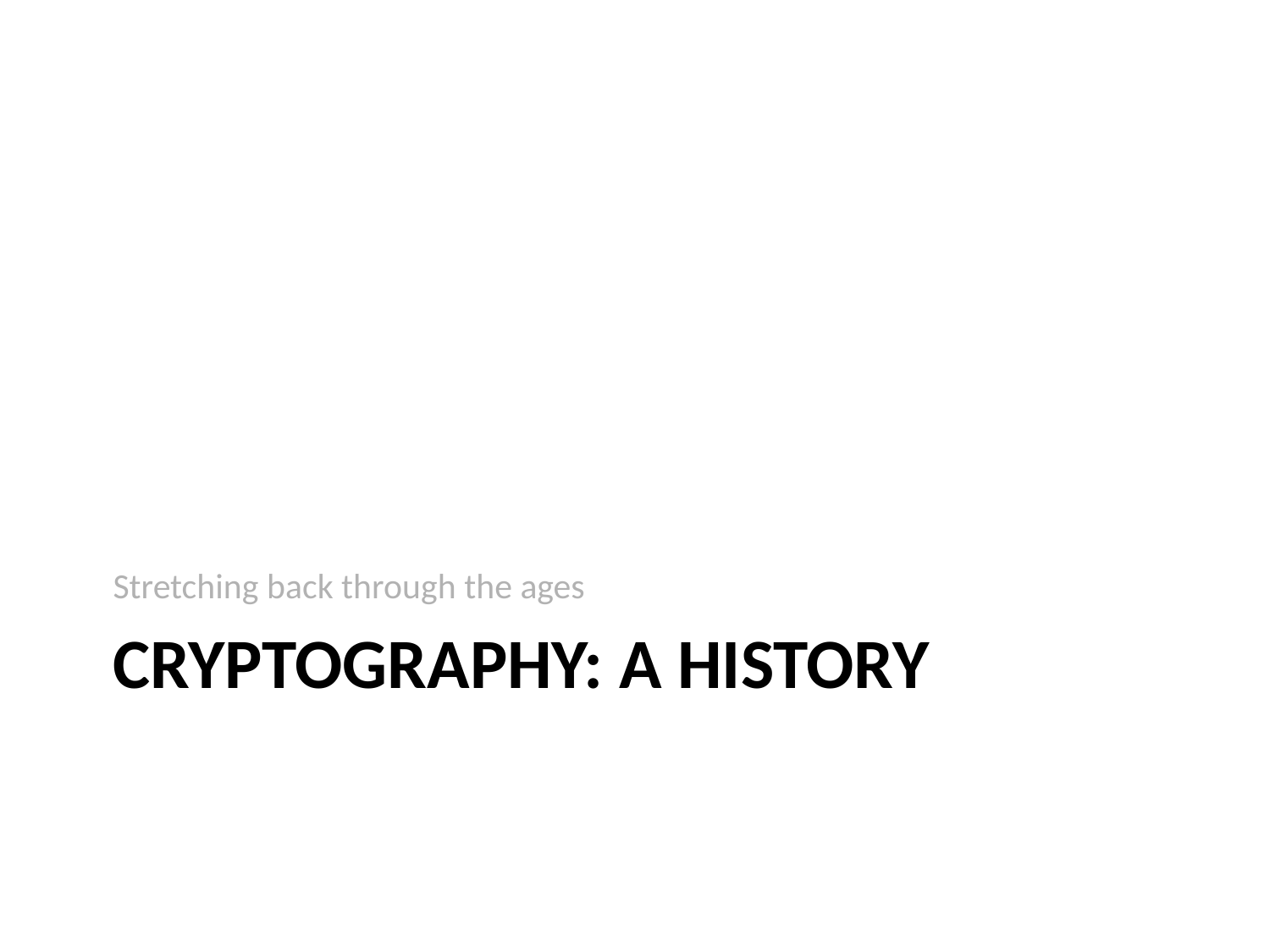

Stretching back through the ages
# Cryptography: A History